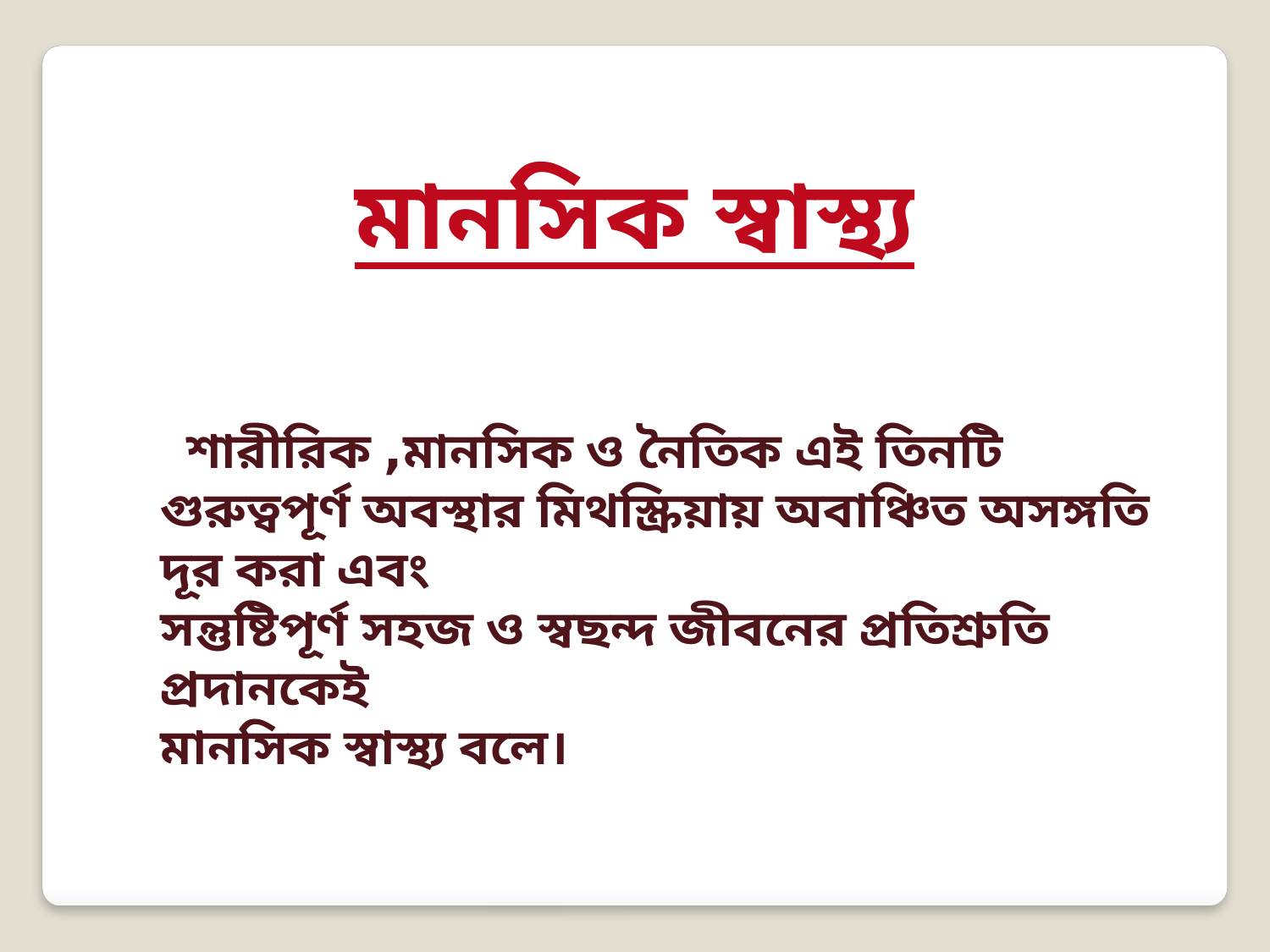

মানসিক স্বাস্থ্য
  শারীরিক ,মানসিক ও নৈতিক এই তিনটি গুরুত্বপূর্ণ অবস্থার মিথস্ক্রিয়ায় অবাঞ্চিত অসঙ্গতি দূর করা এবং
সন্তুষ্টিপূর্ণ সহজ ও স্বছন্দ জীবনের প্রতিশ্রুতি প্রদানকেই
মানসিক স্বাস্থ্য বলে।